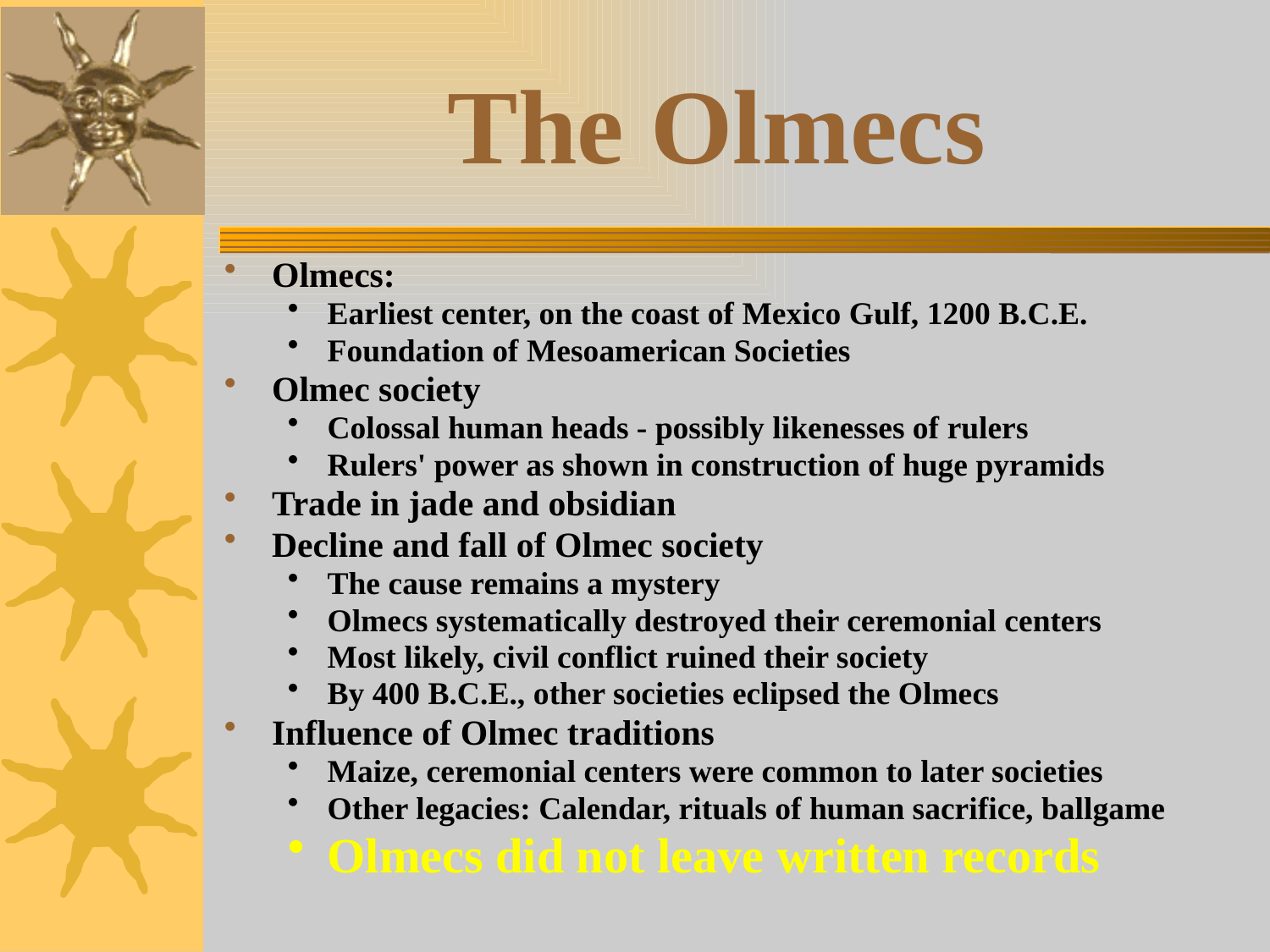

# The Olmecs
Olmecs:
Earliest center, on the coast of Mexico Gulf, 1200 B.C.E.
Foundation of Mesoamerican Societies
Olmec society
Colossal human heads - possibly likenesses of rulers
Rulers' power as shown in construction of huge pyramids
Trade in jade and obsidian
Decline and fall of Olmec society
The cause remains a mystery
Olmecs systematically destroyed their ceremonial centers
Most likely, civil conflict ruined their society
By 400 B.C.E., other societies eclipsed the Olmecs
Influence of Olmec traditions
Maize, ceremonial centers were common to later societies
Other legacies: Calendar, rituals of human sacrifice, ballgame
Olmecs did not leave written records